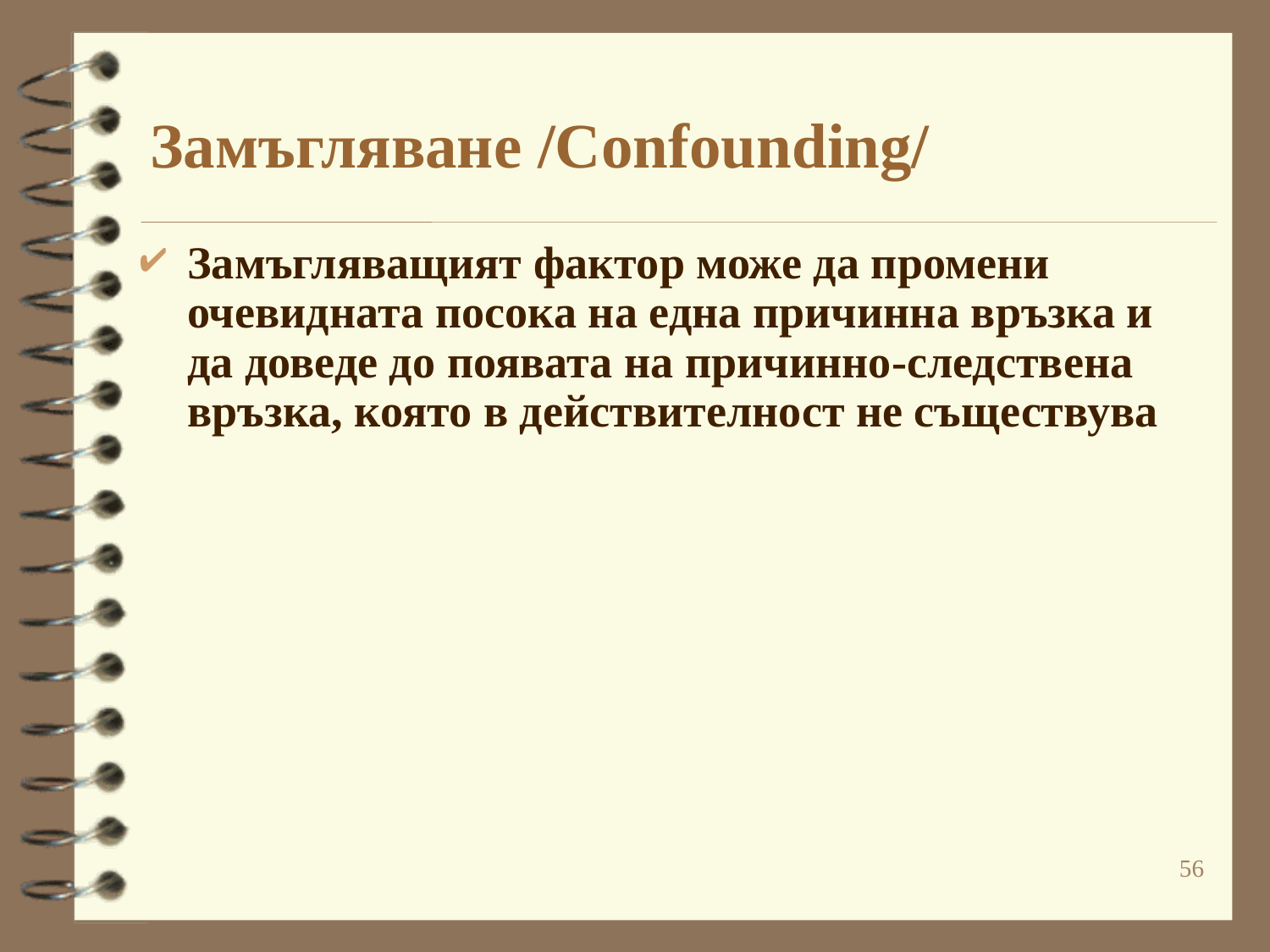

# Замъгляване /Confounding/
Замъгляващият фактор може да промени очевидната посока на една причинна връзка и да доведе до появата на причинно-следствена връзка, която в действителност не съществува
56